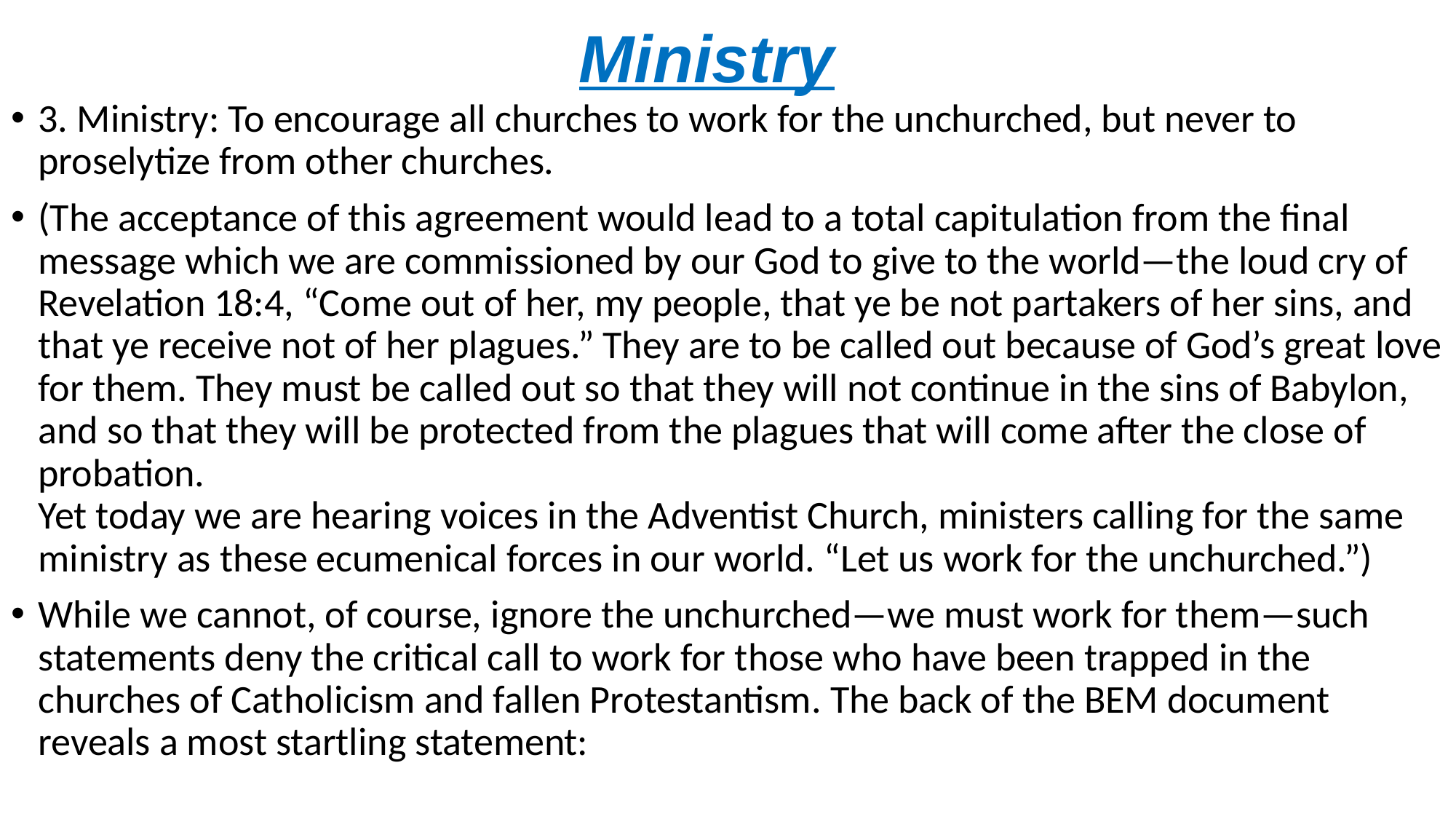

# Ministry
3. Ministry: To encourage all churches to work for the unchurched, but never to proselytize from other churches.
(The acceptance of this agreement would lead to a total capitulation from the final message which we are commissioned by our God to give to the world—the loud cry of Revelation 18:4, “Come out of her, my people, that ye be not partakers of her sins, and that ye receive not of her plagues.” They are to be called out because of God’s great love for them. They must be called out so that they will not continue in the sins of Babylon, and so that they will be protected from the plagues that will come after the close of probation.
Yet today we are hearing voices in the Adventist Church, ministers calling for the same ministry as these ecumenical forces in our world. “Let us work for the unchurched.”)
While we cannot, of course, ignore the unchurched—we must work for them—such statements deny the critical call to work for those who have been trapped in the churches of Catholicism and fallen Protestantism. The back of the BEM document reveals a most startling statement: